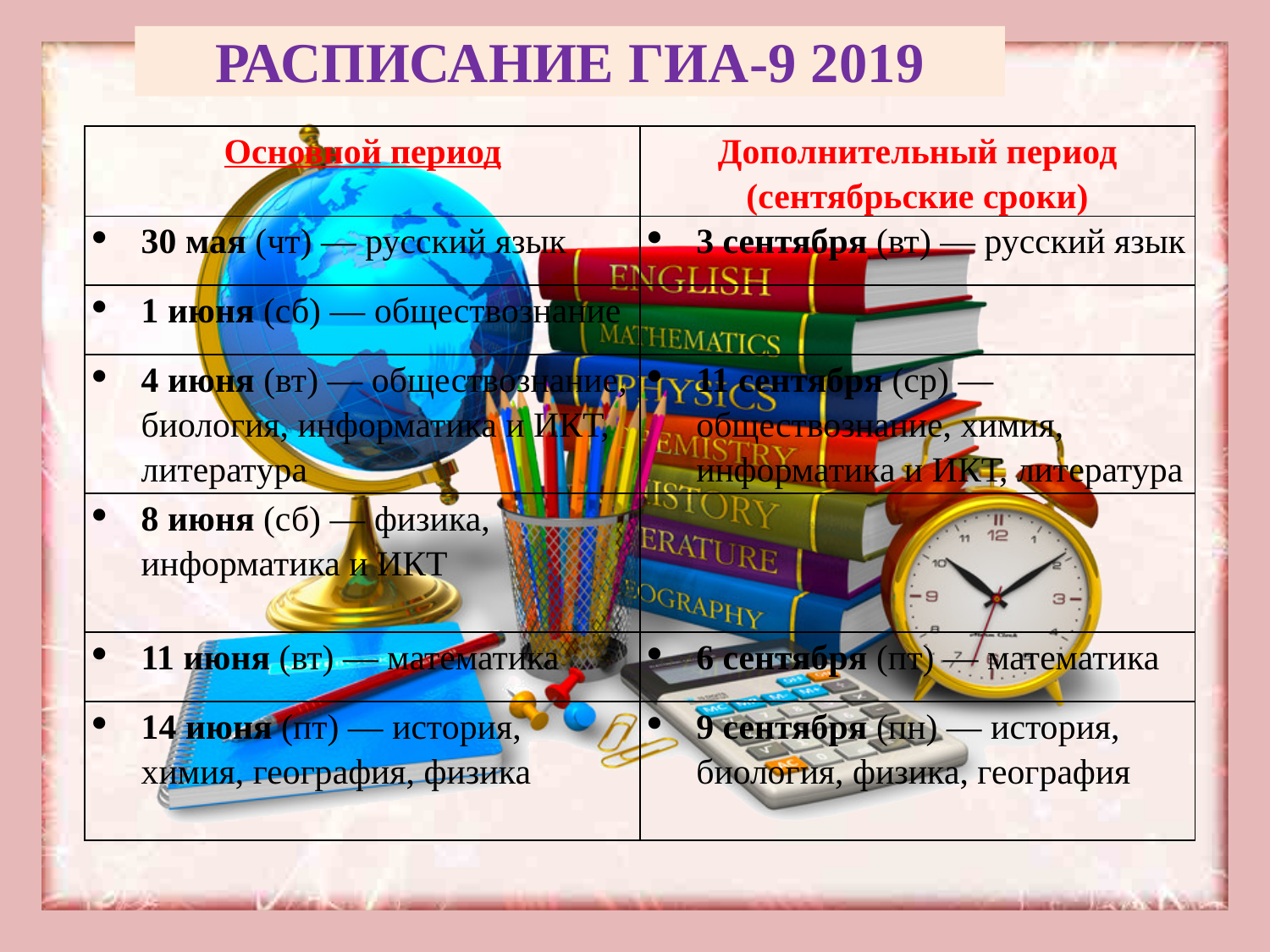

РАСПИСАНИЕ ГИА-9 2019
| Основной период | Дополнительный период (сентябрьские сроки) |
| --- | --- |
| 30 мая (чт) — русский язык | 3 сентября (вт) — русский язык |
| 1 июня (сб) — обществознание |  |
| 4 июня (вт) — обществознание, биология, информатика и ИКТ, литература | 11 сентября (ср) — обществознание, химия, информатика и ИКТ, литература |
| 8 июня (сб) — физика, информатика и ИКТ |  |
| 11 июня (вт) — математика | 6 сентября (пт) — математика |
| 14 июня (пт) — история, химия, география, физика | 9 сентября (пн) — история, биология, физика, география |